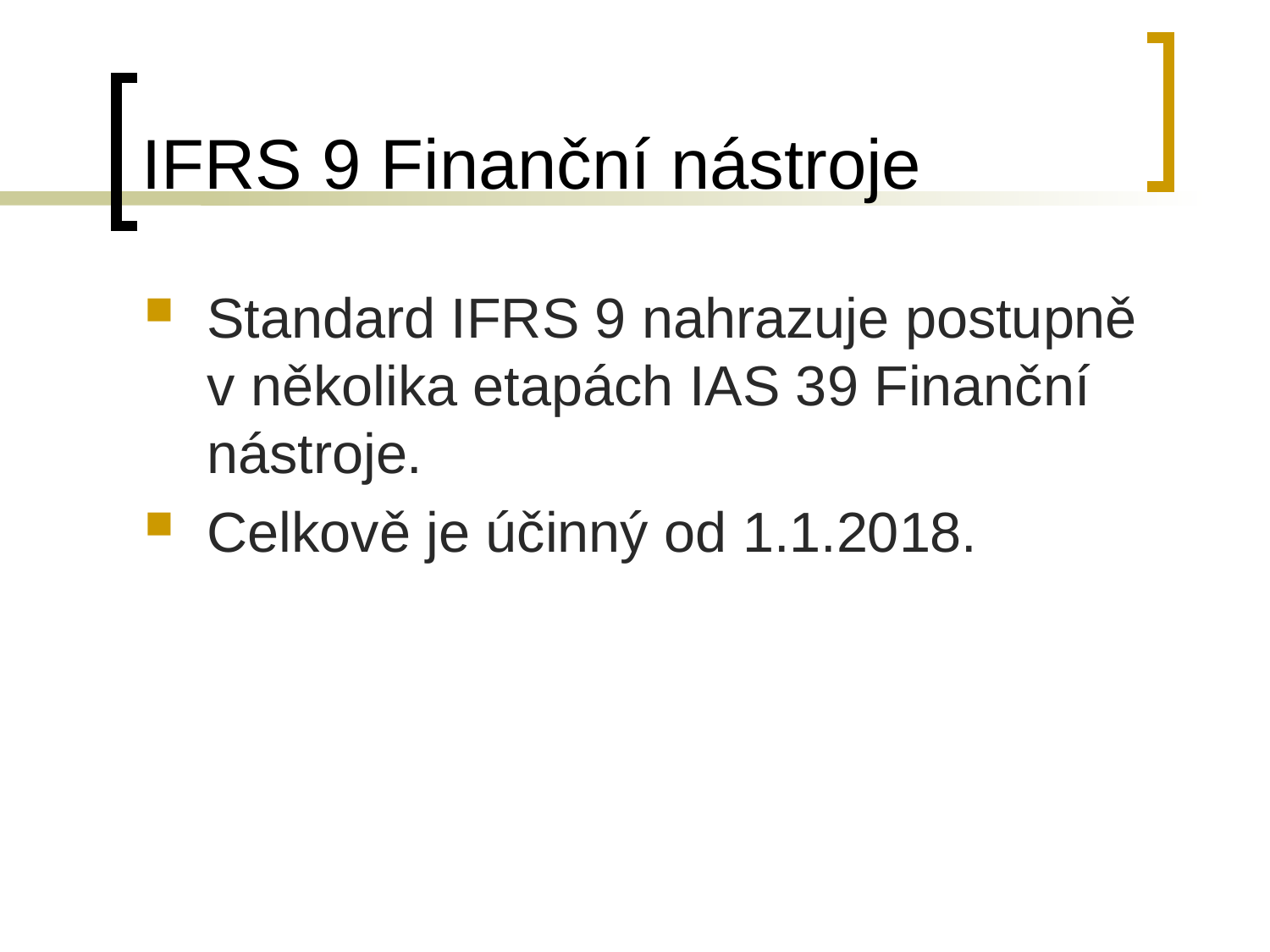

# IFRS 9 Finanční nástroje
Standard IFRS 9 nahrazuje postupně v několika etapách IAS 39 Finanční nástroje.
Celkově je účinný od 1.1.2018.